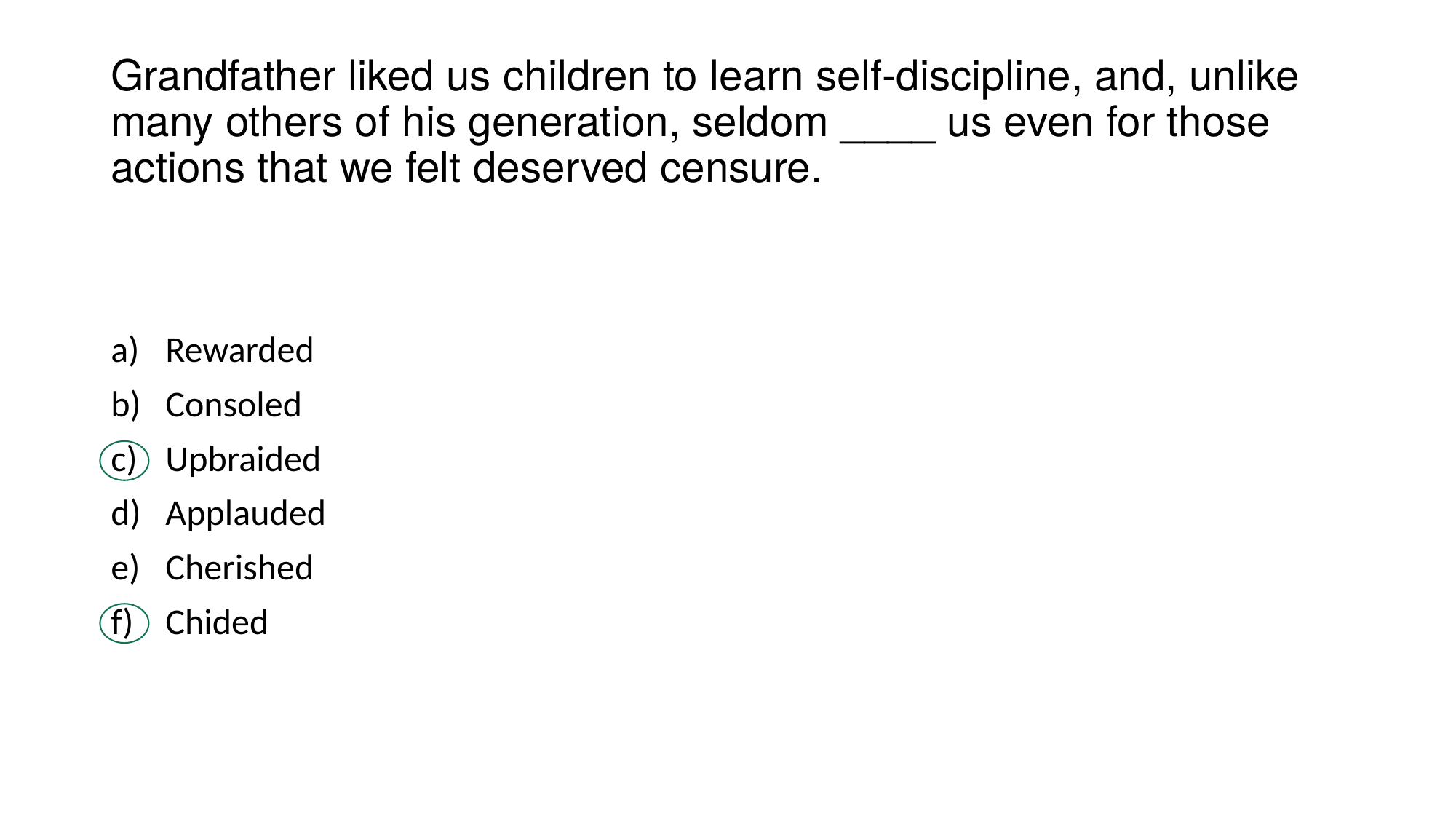

# Grandfather liked us children to learn self-discipline, and, unlike many others of his generation, seldom ____ us even for those actions that we felt deserved censure.
Rewarded
Consoled
Upbraided
Applauded
Cherished
Chided